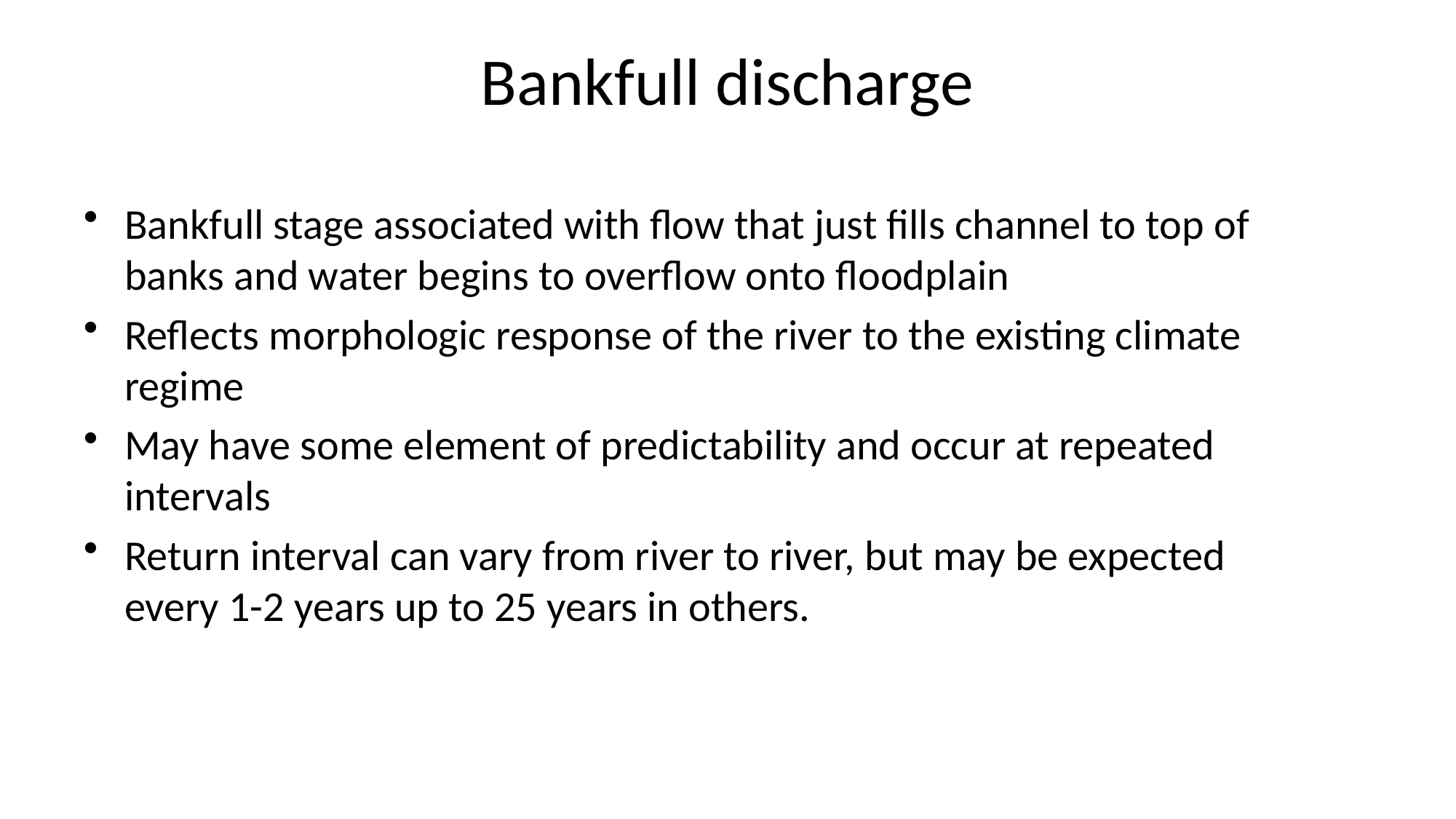

Bankfull discharge

Bankfull stage associated with flow that just fills channel to top of banks and water begins to overflow onto floodplain
Reflects morphologic response of the river to the existing climate regime
May have some element of predictability and occur at repeated intervals
Return interval can vary from river to river, but may be expected every 1-2 years up to 25 years in others.